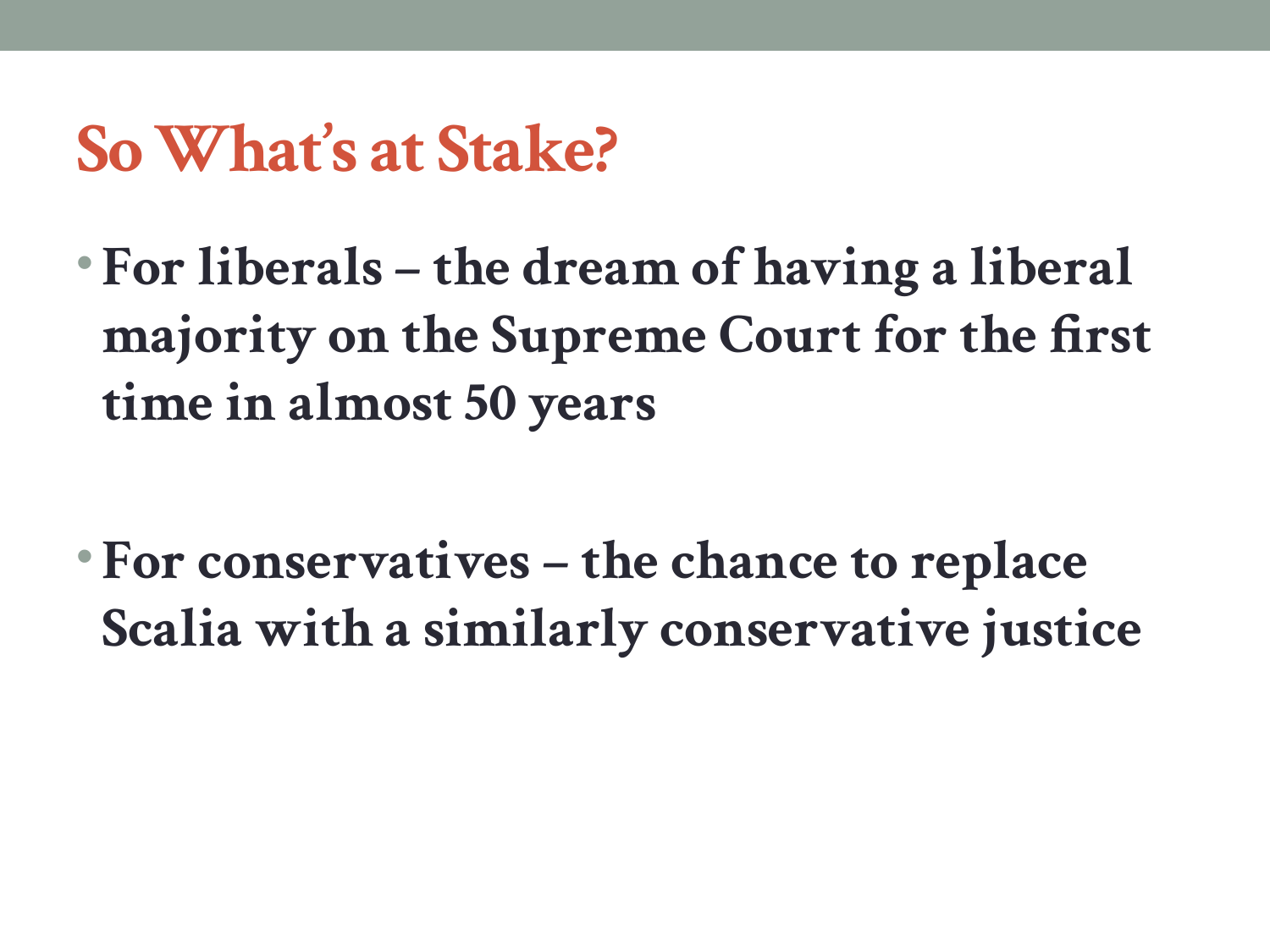

# So What’s at Stake?
For liberals – the dream of having a liberal majority on the Supreme Court for the first time in almost 50 years

For conservatives – the chance to replace Scalia with a similarly conservative justice